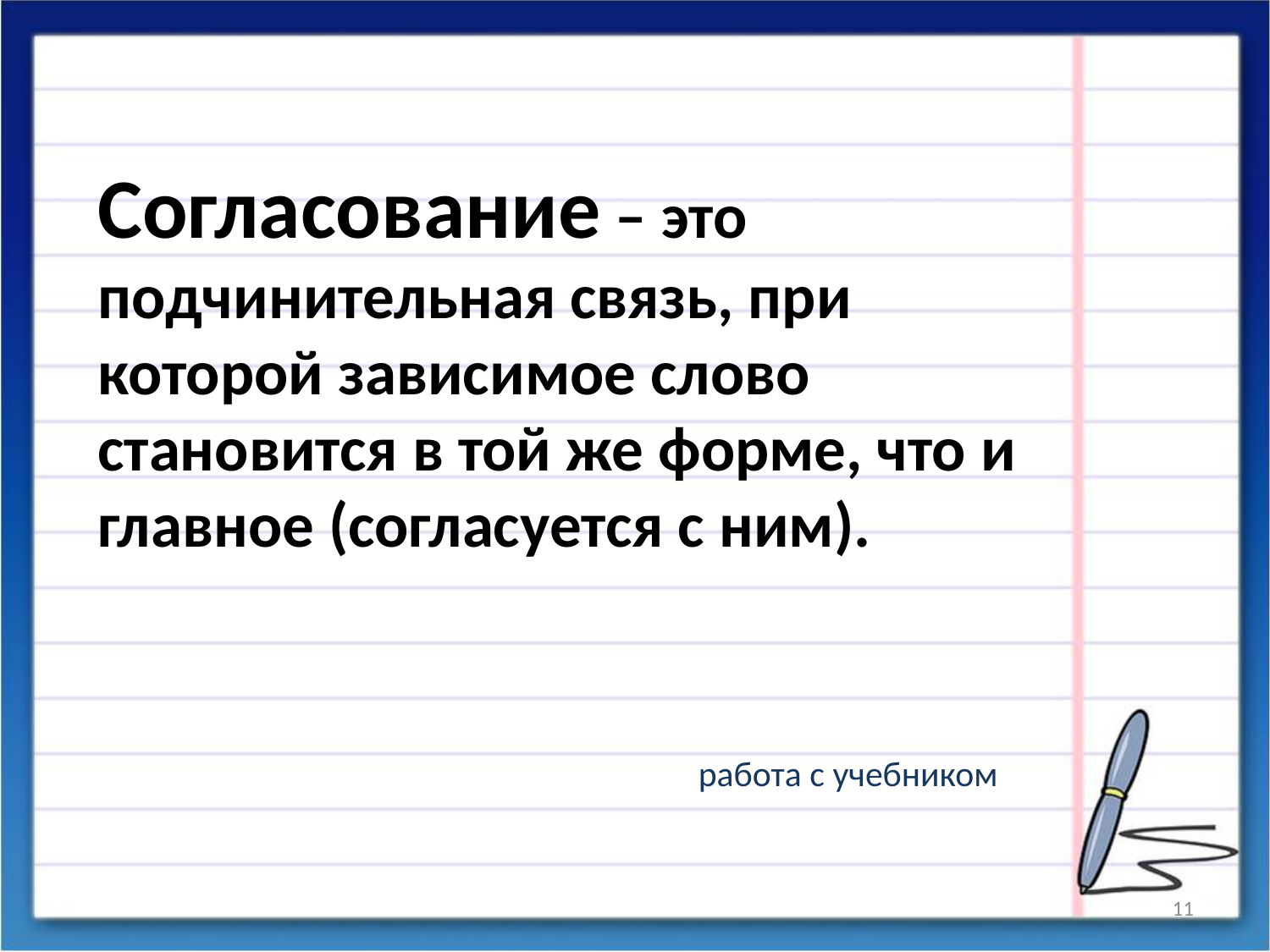

# Согласование – это подчинительная связь, при которой зависимое слово становится в той же форме, что и главное (согласуется с ним).
работа с учебником
11